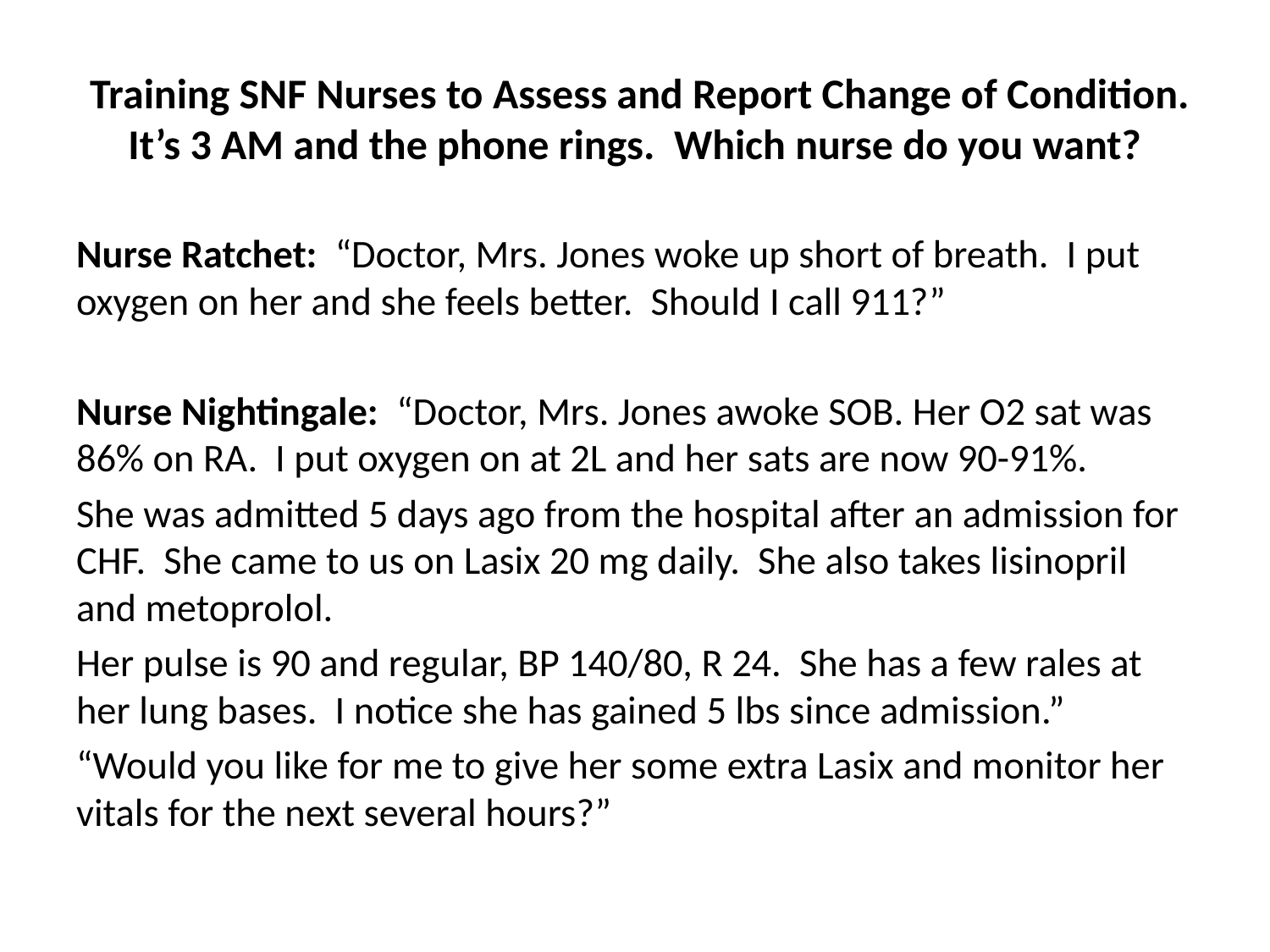

# Training SNF Nurses to Assess and Report Change of Condition.  It’s 3 AM and the phone rings.  Which nurse do you want?
Nurse Ratchet:  “Doctor, Mrs. Jones woke up short of breath.  I put oxygen on her and she feels better.  Should I call 911?”

Nurse Nightingale:  “Doctor, Mrs. Jones awoke SOB. Her O2 sat was 86% on RA.  I put oxygen on at 2L and her sats are now 90-91%.
She was admitted 5 days ago from the hospital after an admission for CHF.  She came to us on Lasix 20 mg daily.  She also takes lisinopril and metoprolol.
Her pulse is 90 and regular, BP 140/80, R 24.  She has a few rales at her lung bases.  I notice she has gained 5 lbs since admission.”
“Would you like for me to give her some extra Lasix and monitor her vitals for the next several hours?”